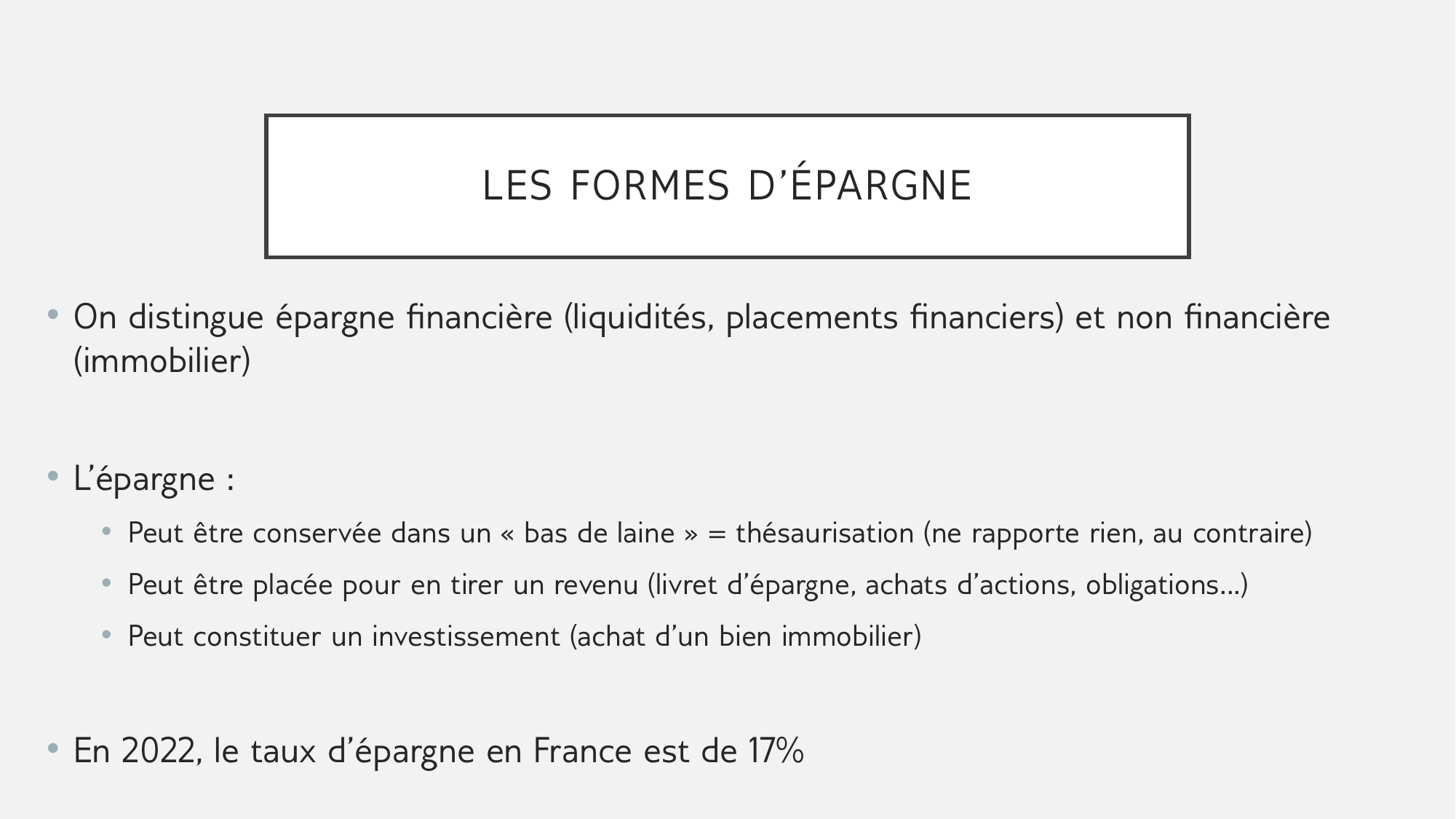

# Les formes d’épargne
On distingue épargne financière (liquidités, placements financiers) et non financière (immobilier)

L’épargne :
Peut être conservée dans un « bas de laine » = thésaurisation (ne rapporte rien, au contraire)
Peut être placée pour en tirer un revenu (livret d’épargne, achats d’actions, obligations...)
Peut constituer un investissement (achat d’un bien immobilier)

En 2022, le taux d’épargne en France est de 17%